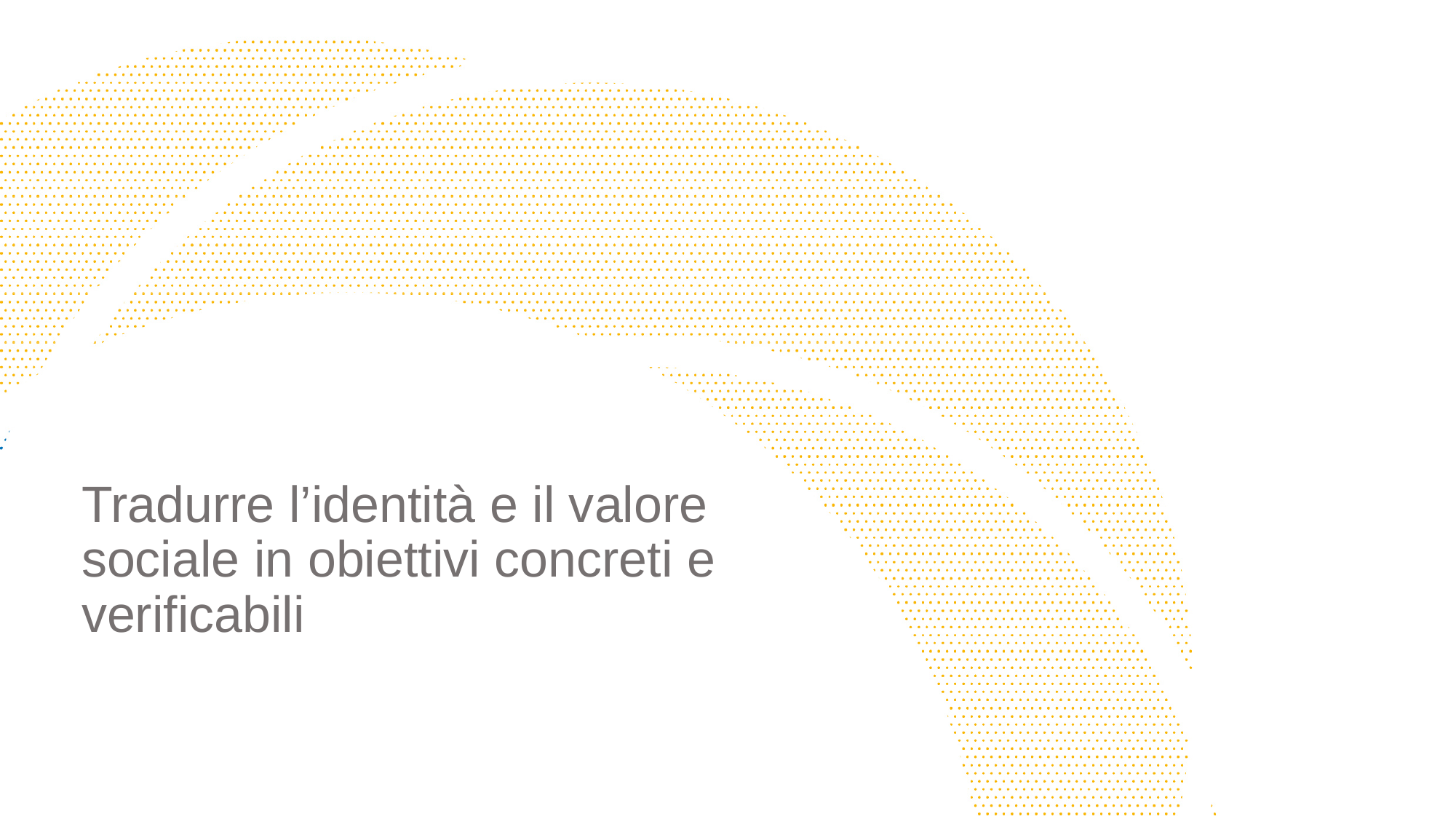

Tradurre l’identità e il valore sociale in obiettivi concreti e verificabili